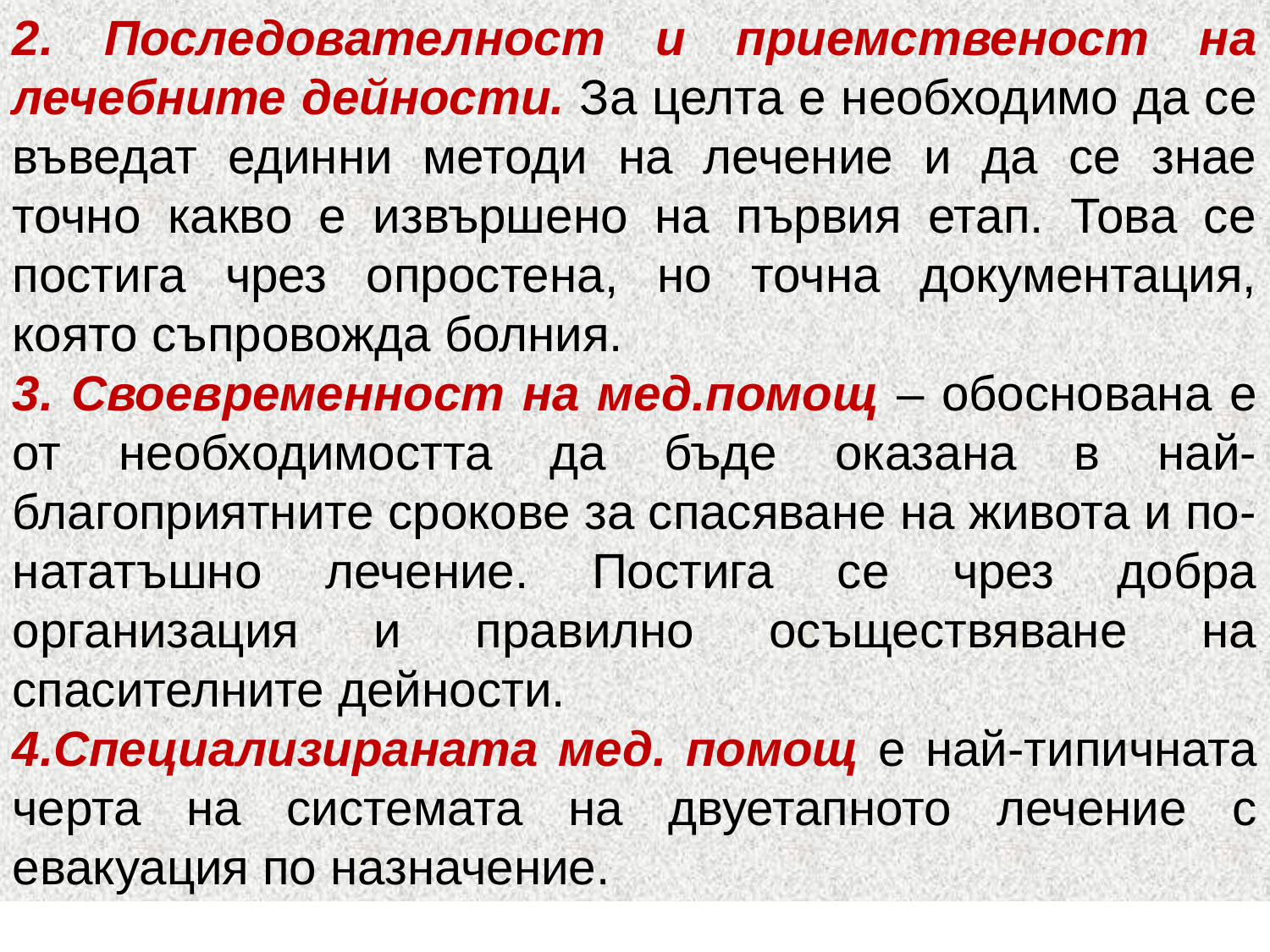

2. Последователност и приемственост на лечебните дейности. За целта е необходимо да се въведат единни методи на лечение и да се знае точно какво е извършено на първия етап. Това се постига чрез опростена, но точна документация, която съпровожда болния.
3. Своевременност на мед.помощ – обоснована е от необходимостта да бъде оказана в най-благоприятните срокове за спасяване на живота и по-нататъшно лечение. Постига се чрез добра организация и правилно осъществяване на спасителните дейности.
4.Специализираната мед. помощ е най-типичната черта на системата на двуетапното лечение с евакуация по назначение.